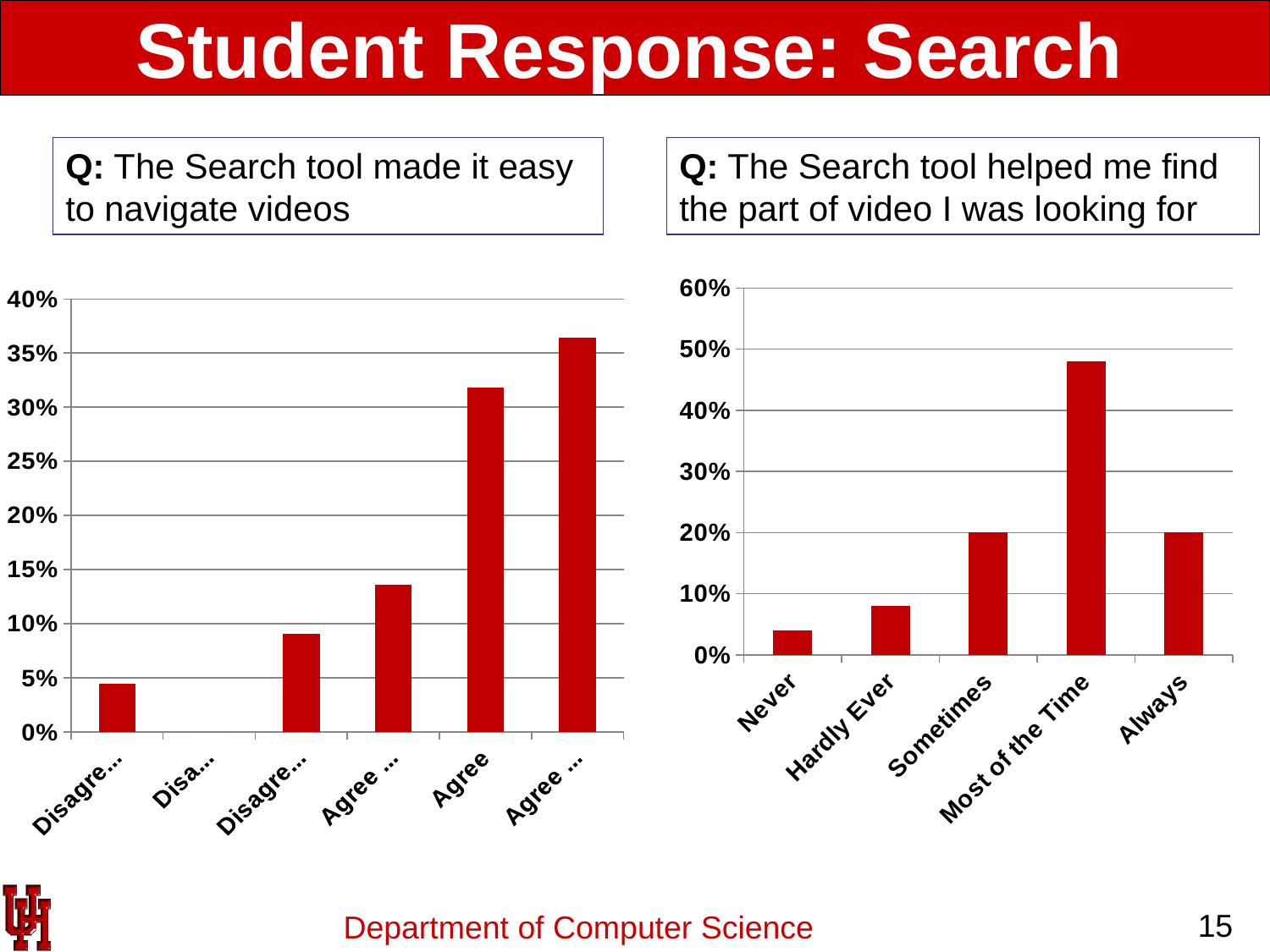

Student Response: Search
Q: The Search tool made it easy to navigate videos
Q: The Search tool helped me find the part of video I was looking for

### Chart

| Category |  |
|---|---|
| Never | 0.04 |
| Hardly Ever | 0.08 |
| Sometimes | 0.2 |
| Most of the Time | 0.48 |
| Always | 0.2 |

### Chart

| Category |  |
|---|---|
| Disagree Strongly | 0.045 |
| Disagree | 0.0 |
| Disagree Slighly | 0.091 |
| Agree Slightly | 0.136 |
| Agree | 0.318 |
| Agree Strongly | 0.364 |